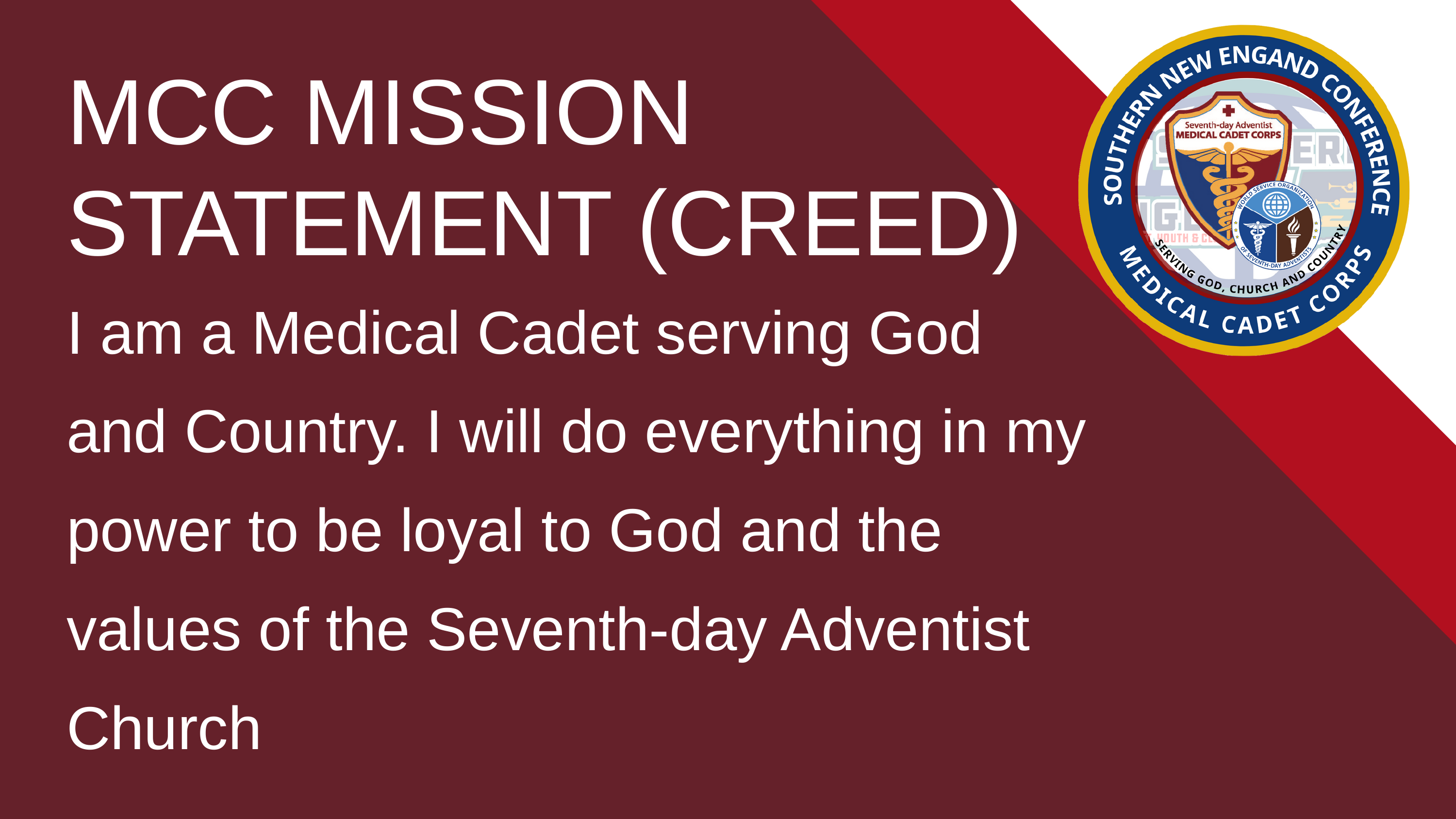

MCC MISSION STATEMENT (CREED)

I am a Medical Cadet serving God and Country. I will do everything in my power to be loyal to God and the values of the Seventh-day Adventist Church